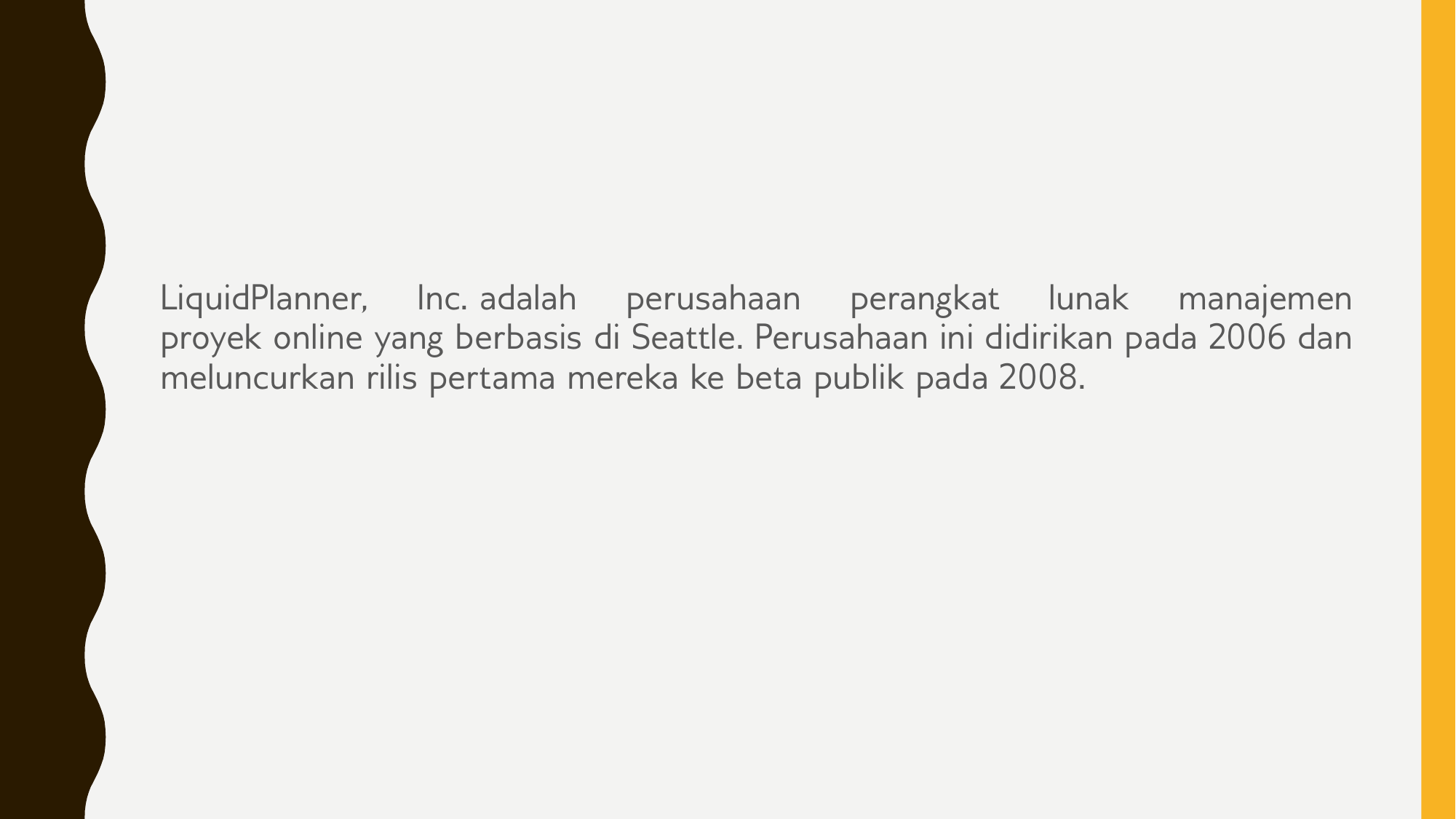

#
LiquidPlanner, Inc. adalah perusahaan perangkat lunak manajemen proyek online yang berbasis di Seattle. Perusahaan ini didirikan pada 2006 dan meluncurkan rilis pertama mereka ke beta publik pada 2008.